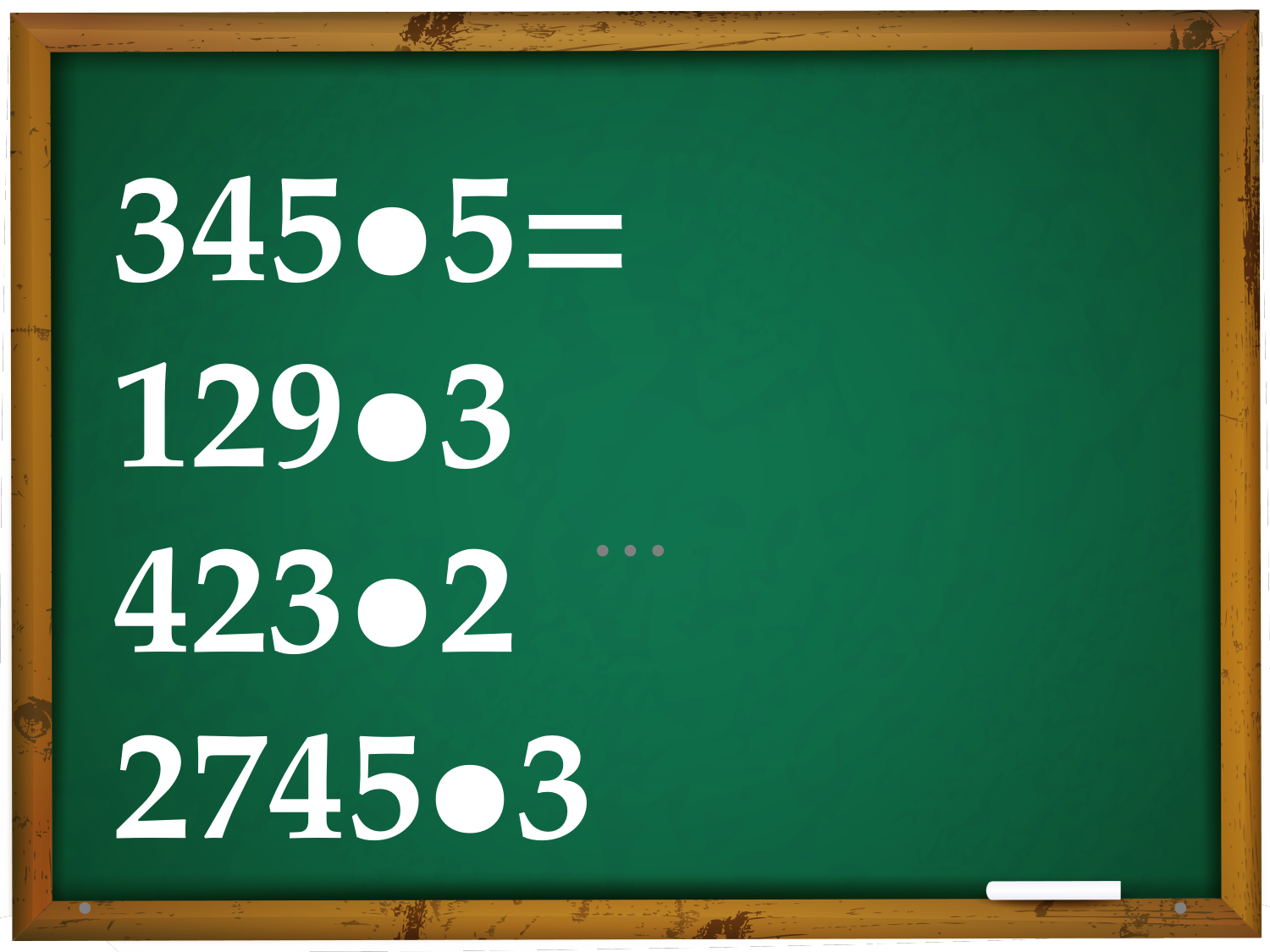

# 345•5=     129•3     423•2       2745•3